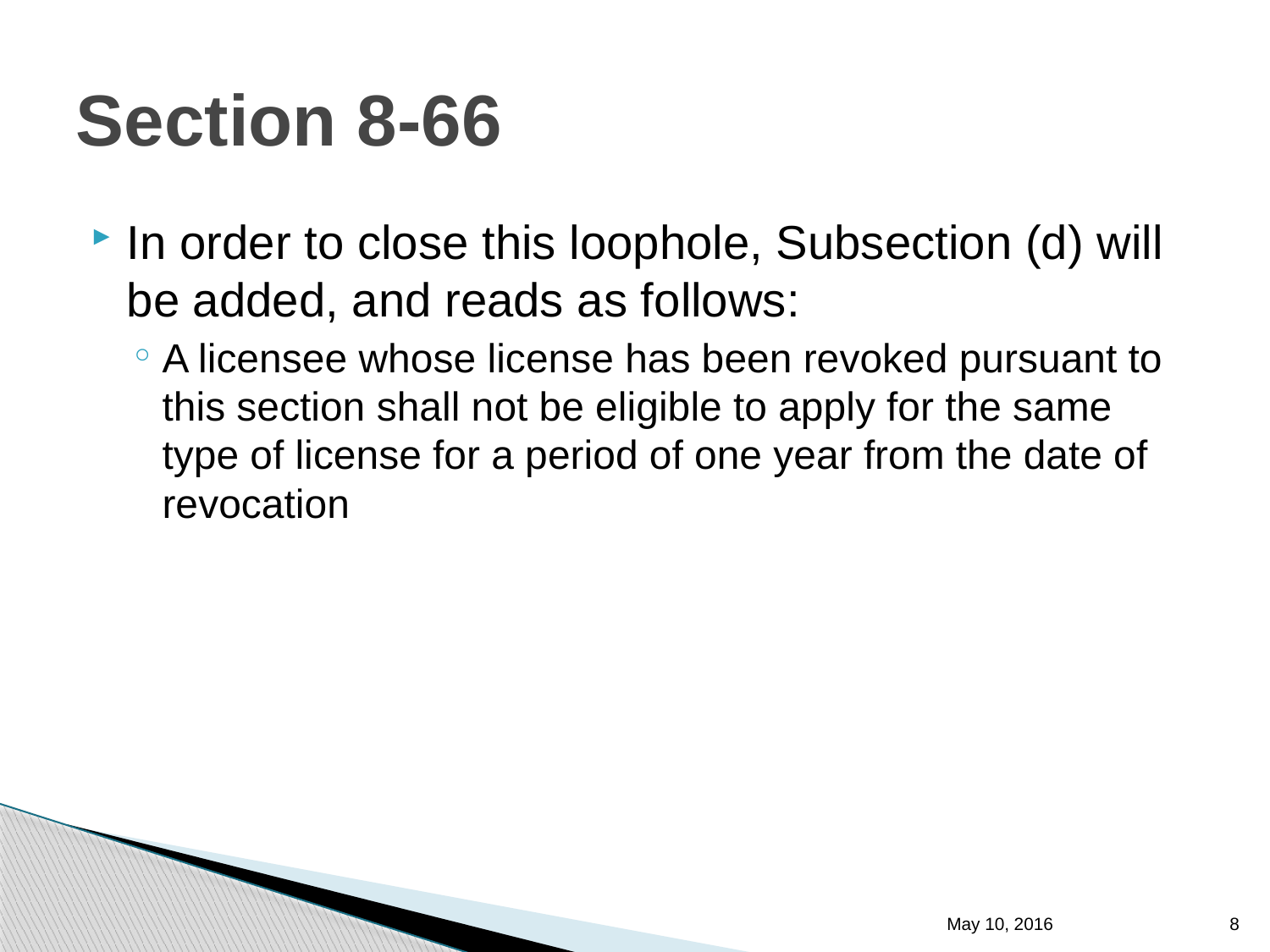

# Section 8-66
In order to close this loophole, Subsection (d) will be added, and reads as follows:
A licensee whose license has been revoked pursuant to this section shall not be eligible to apply for the same type of license for a period of one year from the date of revocation
May 10, 2016
8